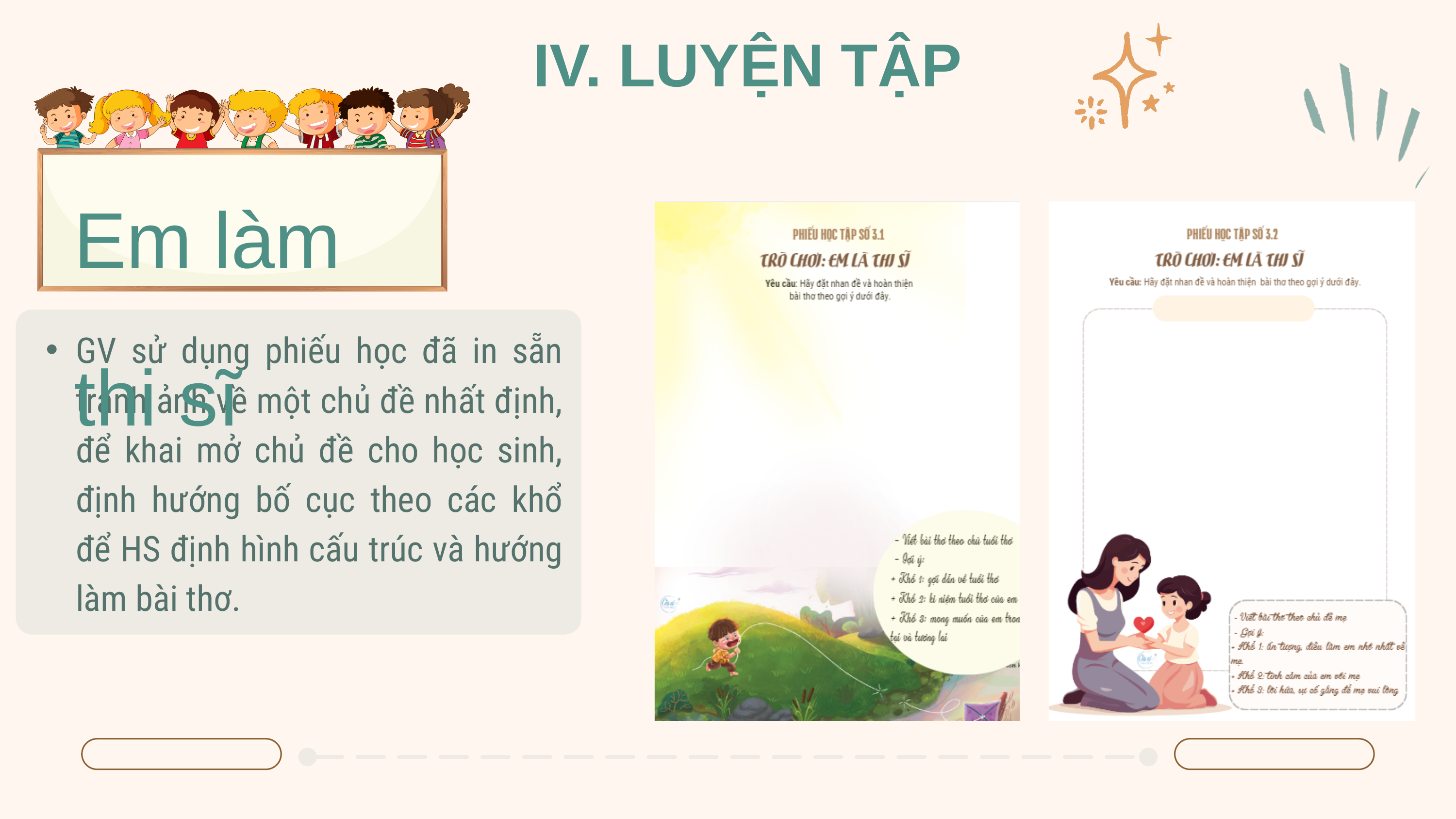

IV. LUYỆN TẬP

Em làm thi sĩ

GV sử dụng phiếu học đã in sẵn tranh ảnh về một chủ đề nhất định, để khai mở chủ đề cho học sinh, định hướng bố cục theo các khổ để HS định hình cấu trúc và hướng làm bài thơ.